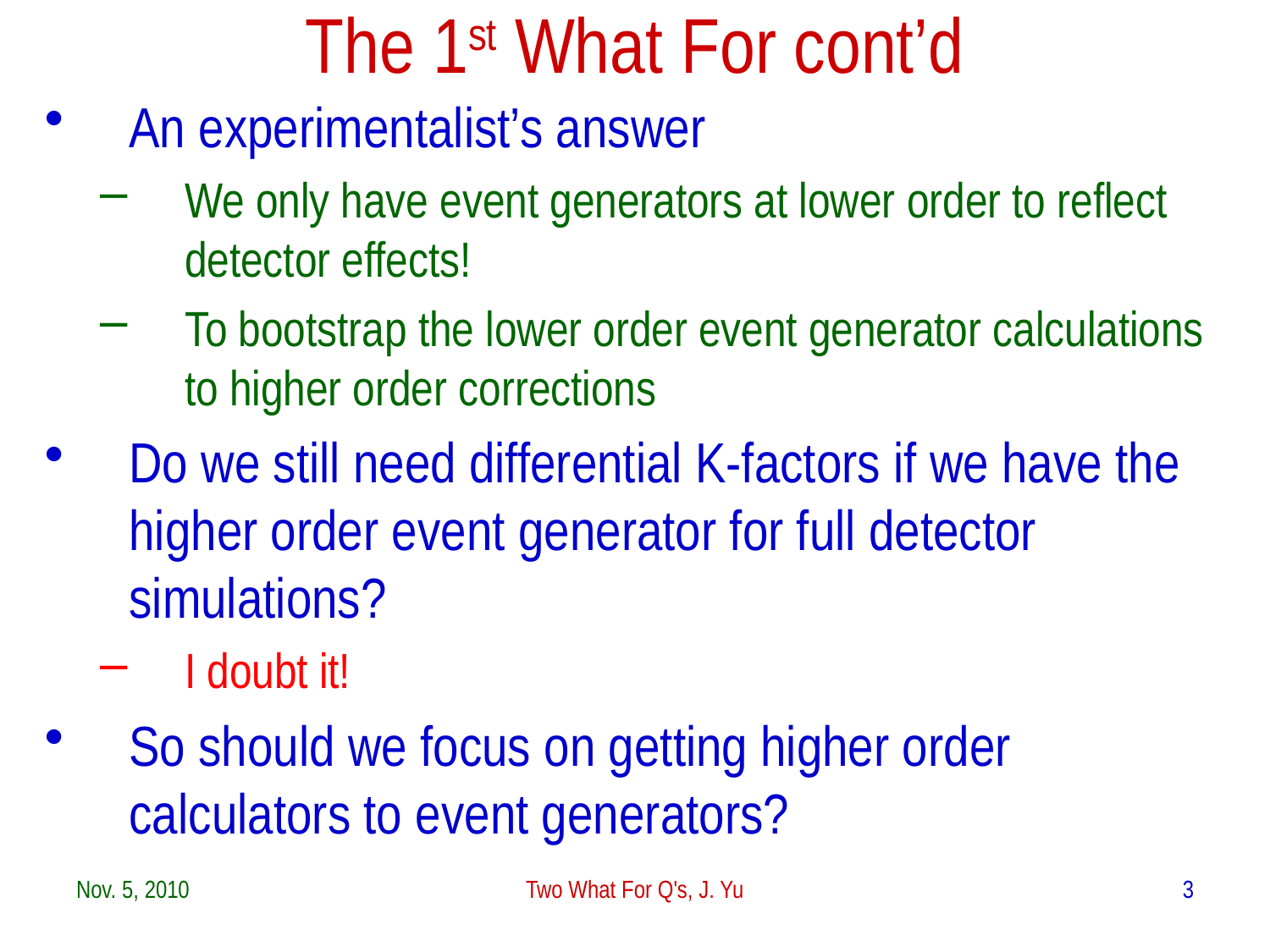

The 1st What For cont’d
An experimentalist’s answer
We only have event generators at lower order to reflect detector effects!
To bootstrap the lower order event generator calculations to higher order corrections
Do we still need differential K-factors if we have the higher order event generator for full detector simulations?
I doubt it!
So should we focus on getting higher order calculators to event generators?
Nov. 5, 2010
Two What For Q's, J. Yu
3